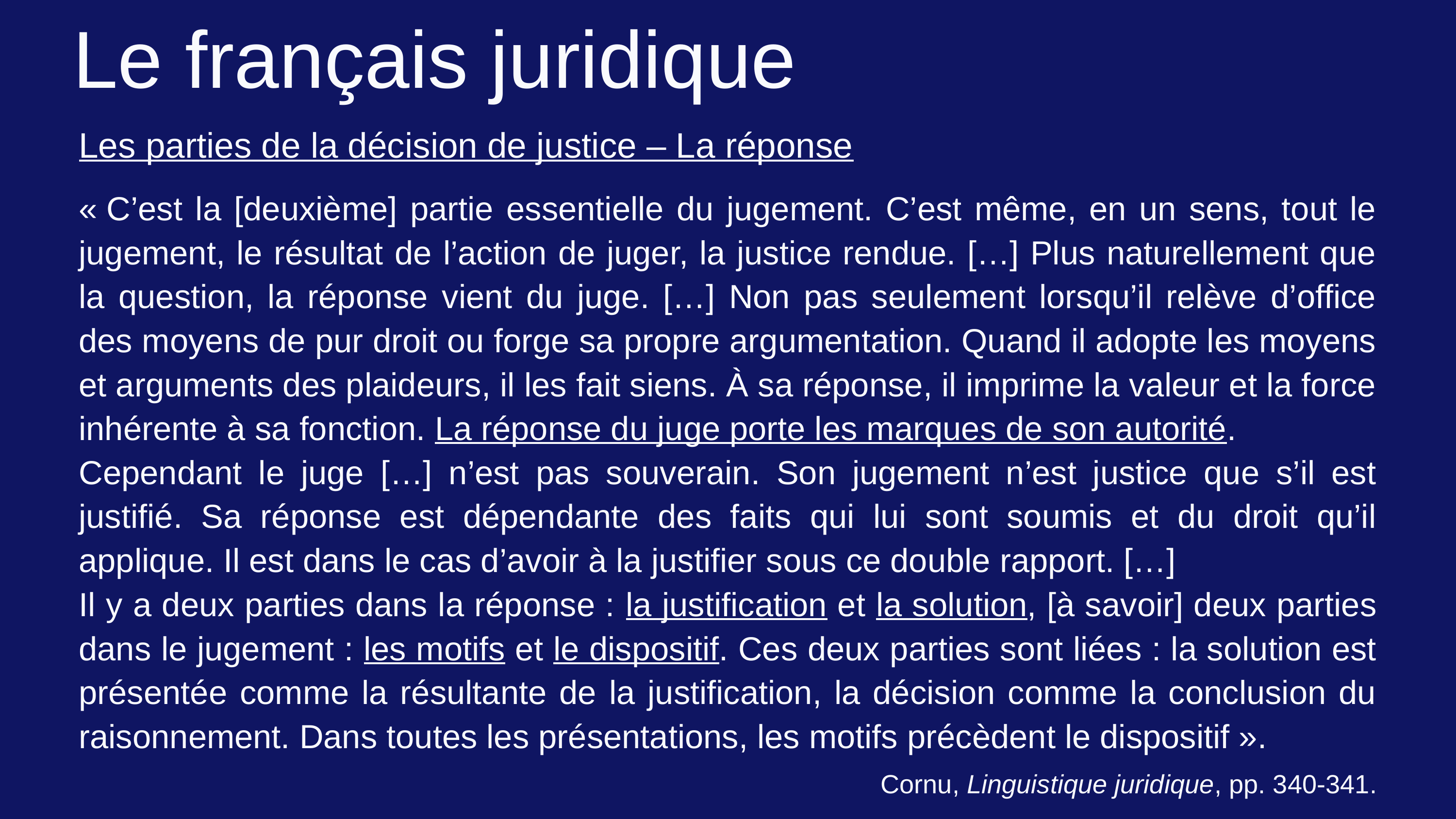

Le français juridique
Les parties de la décision de justice – La réponse
« C’est la [deuxième] partie essentielle du jugement. C’est même, en un sens, tout le jugement, le résultat de l’action de juger, la justice rendue. […] Plus naturellement que la question, la réponse vient du juge. […] Non pas seulement lorsqu’il relève d’office des moyens de pur droit ou forge sa propre argumentation. Quand il adopte les moyens et arguments des plaideurs, il les fait siens. À sa réponse, il imprime la valeur et la force inhérente à sa fonction. La réponse du juge porte les marques de son autorité.
Cependant le juge […] n’est pas souverain. Son jugement n’est justice que s’il est justifié. Sa réponse est dépendante des faits qui lui sont soumis et du droit qu’il applique. Il est dans le cas d’avoir à la justifier sous ce double rapport. […]
Il y a deux parties dans la réponse : la justification et la solution, [à savoir] deux parties dans le jugement : les motifs et le dispositif. Ces deux parties sont liées : la solution est présentée comme la résultante de la justification, la décision comme la conclusion du raisonnement. Dans toutes les présentations, les motifs précèdent le dispositif ».
Cornu, Linguistique juridique, pp. 340-341.